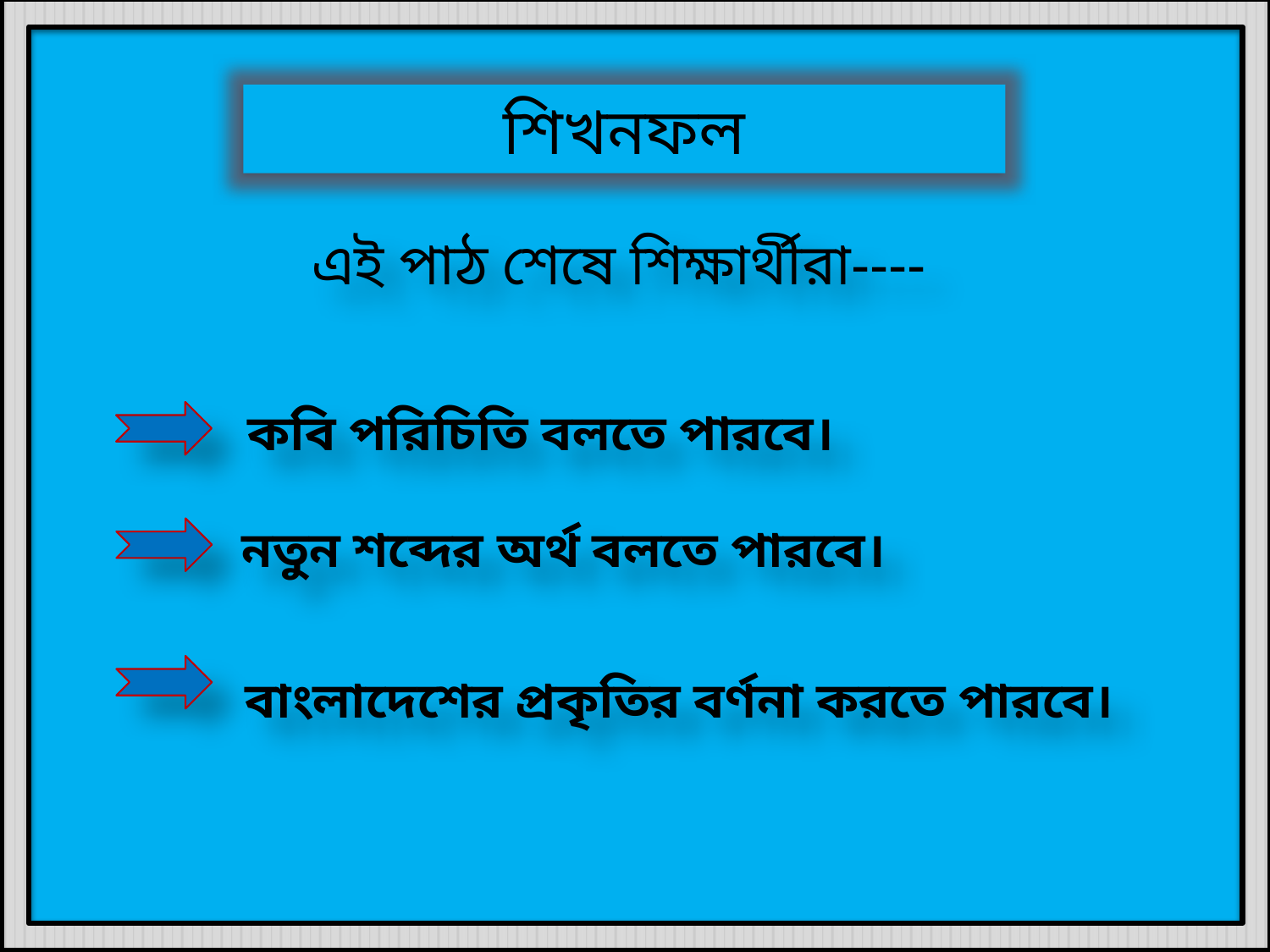

শিখনফল
এই পাঠ শেষে শিক্ষার্থীরা----
 কবি পরিচিতি বলতে পারবে।

নতুন শব্দের অর্থ বলতে পারবে।

বাংলাদেশের প্রকৃতির বর্ণনা করতে পারবে।